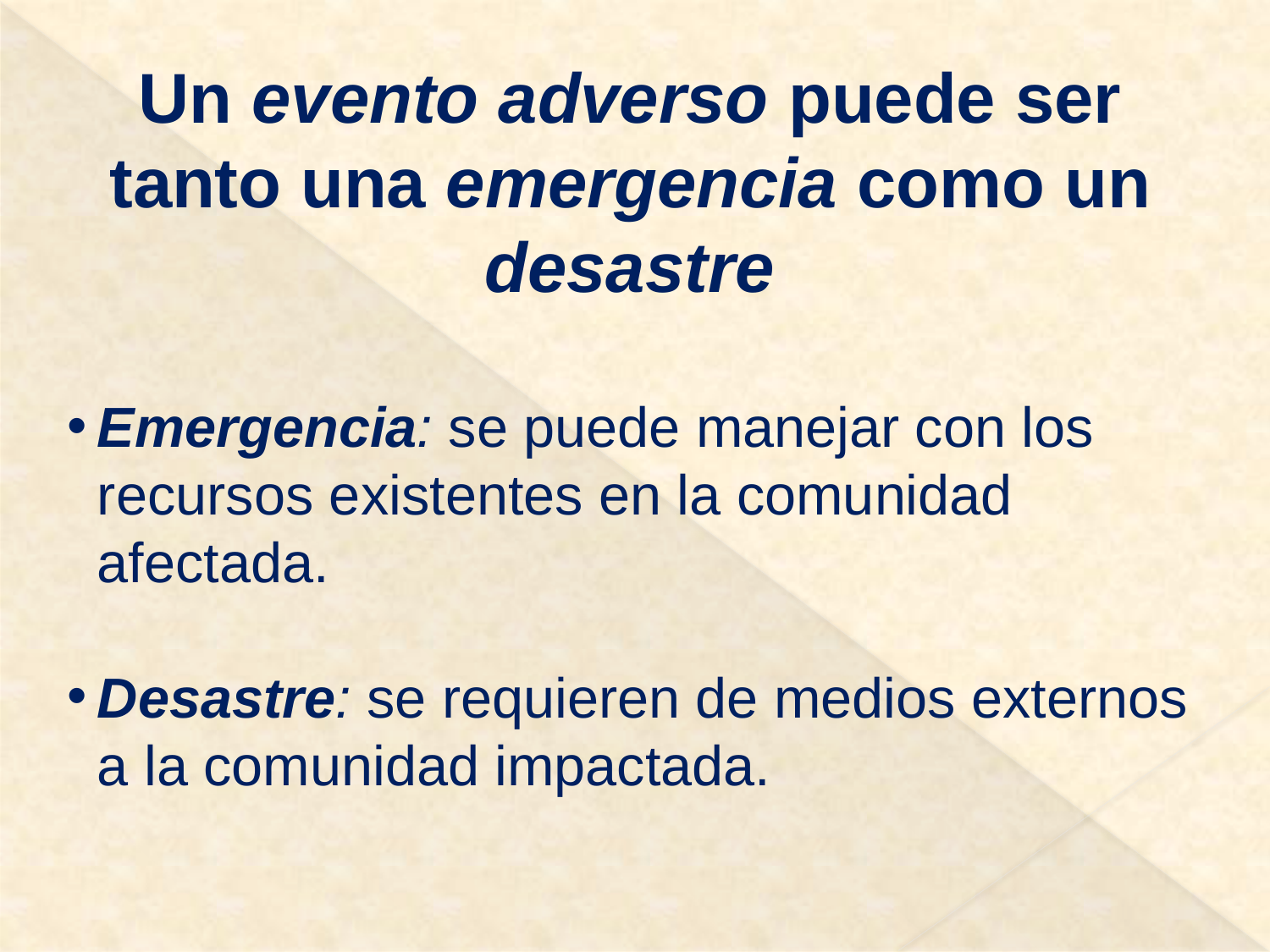

Un evento adverso puede ser tanto una emergencia como un desastre

Emergencia: se puede manejar con los recursos existentes en la comunidad afectada.

Desastre: se requieren de medios externos a la comunidad impactada.